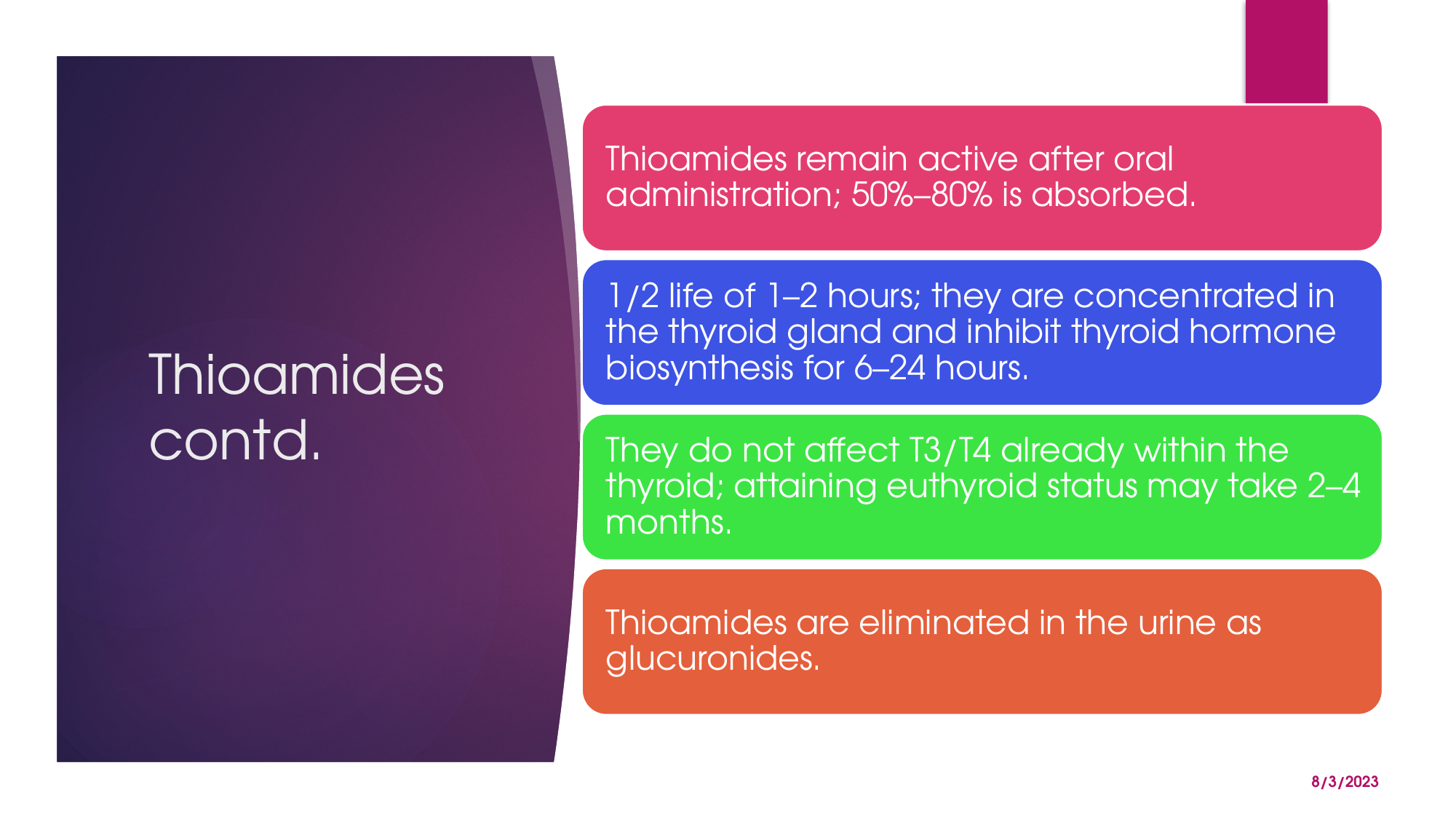

16
Thioamides remain active after oral administration; 50%–80% is absorbed.
1/2 life of 1–2 hours; they are concentrated in the thyroid gland and inhibit thyroid hormone biosynthesis for 6–24 hours.
They do not affect T3/T4 already within the thyroid; attaining euthyroid status may take 2–4 months.
Thioamides are eliminated in the urine as glucuronides.
# Thioamides contd.
Dr T. N. Chidumayo
8/3/2023